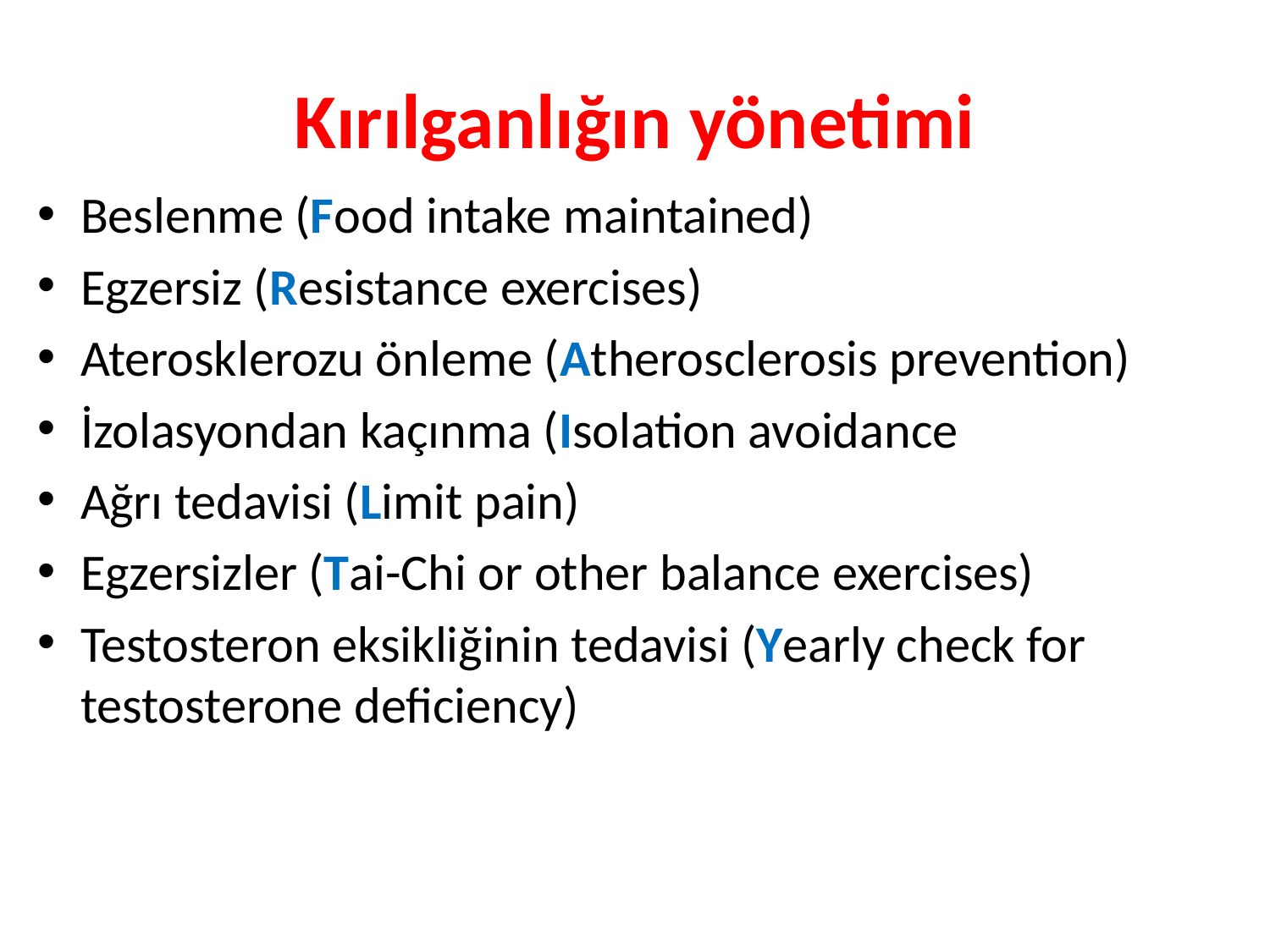

# Kırılganlığın yönetimi
Beslenme (Food intake maintained)
Egzersiz (Resistance exercises)
Aterosklerozu önleme (Atherosclerosis prevention)
İzolasyondan kaçınma (Isolation avoidance
Ağrı tedavisi (Limit pain)
Egzersizler (Tai-Chi or other balance exercises)
Testosteron eksikliğinin tedavisi (Yearly check for testosterone deficiency)